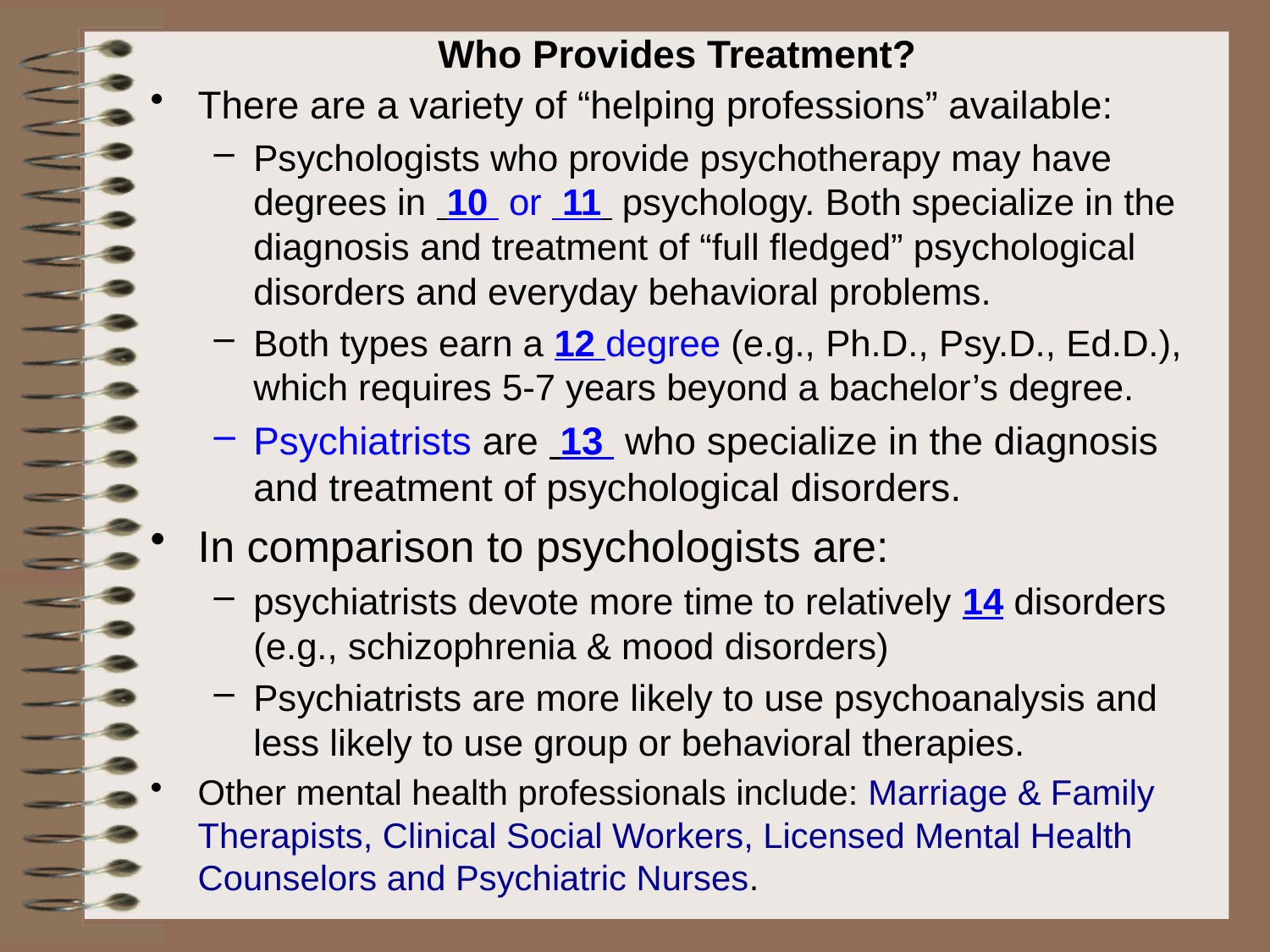

# Who Provides Treatment?

There are a variety of “helping professions” available:
Psychologists who provide psychotherapy may have degrees in  10  or  11  psychology. Both specialize in the diagnosis and treatment of “full fledged” psychological disorders and everyday behavioral problems.
Both types earn a 12 degree (e.g., Ph.D., Psy.D., Ed.D.), which requires 5-7 years beyond a bachelor’s degree.
Psychiatrists are  13  who specialize in the diagnosis and treatment of psychological disorders.
In comparison to psychologists are:
psychiatrists devote more time to relatively 14 disorders (e.g., schizophrenia & mood disorders)
Psychiatrists are more likely to use psychoanalysis and less likely to use group or behavioral therapies.
Other mental health professionals include: Marriage & Family Therapists, Clinical Social Workers, Licensed Mental Health Counselors and Psychiatric Nurses.